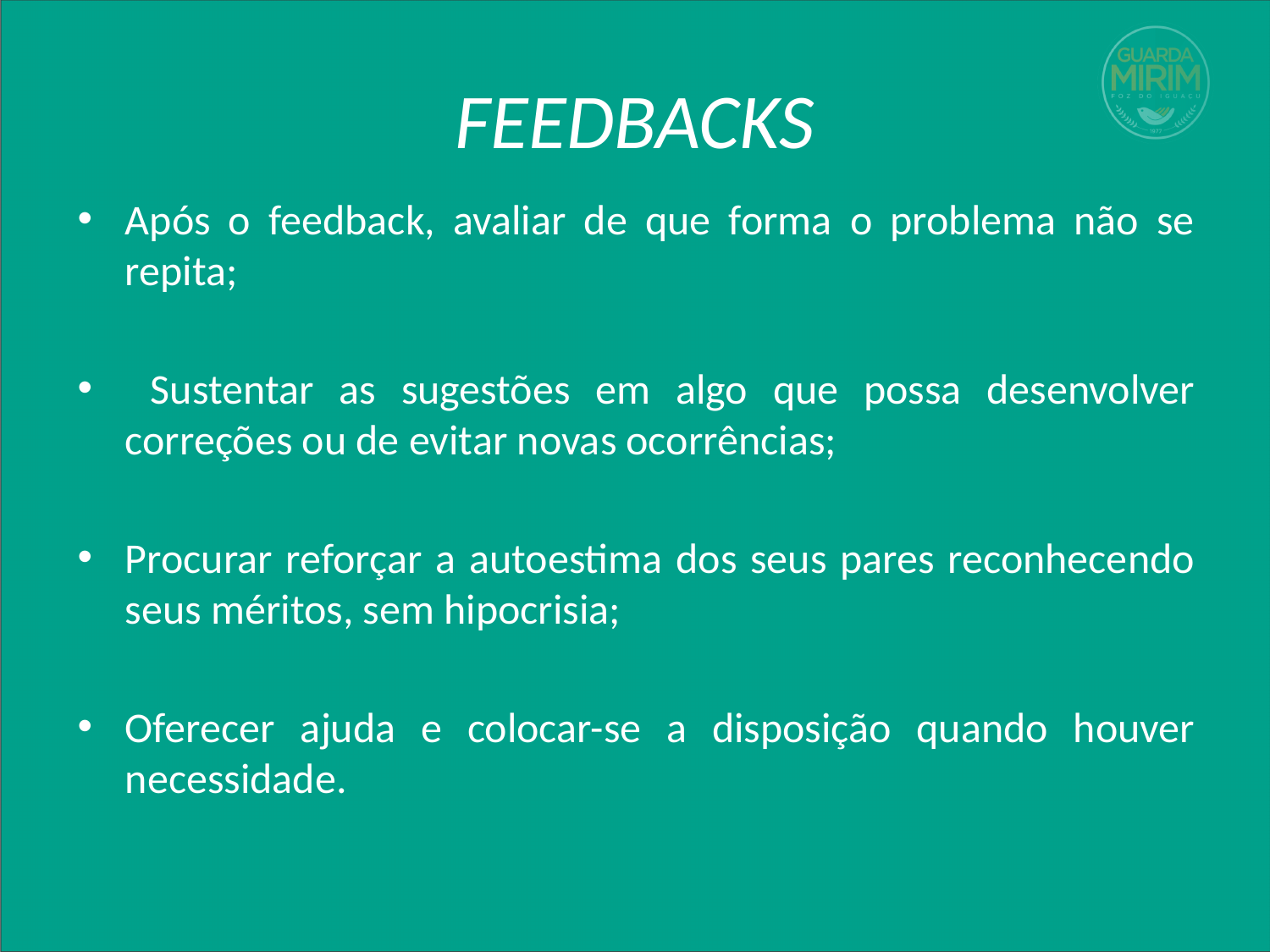

# FEEDBACKS
Após o feedback, avaliar de que forma o problema não se repita;

 Sustentar as sugestões em algo que possa desenvolver correções ou de evitar novas ocorrências;

Procurar reforçar a autoestima dos seus pares reconhecendo seus méritos, sem hipocrisia;

Oferecer ajuda e colocar-se a disposição quando houver necessidade.